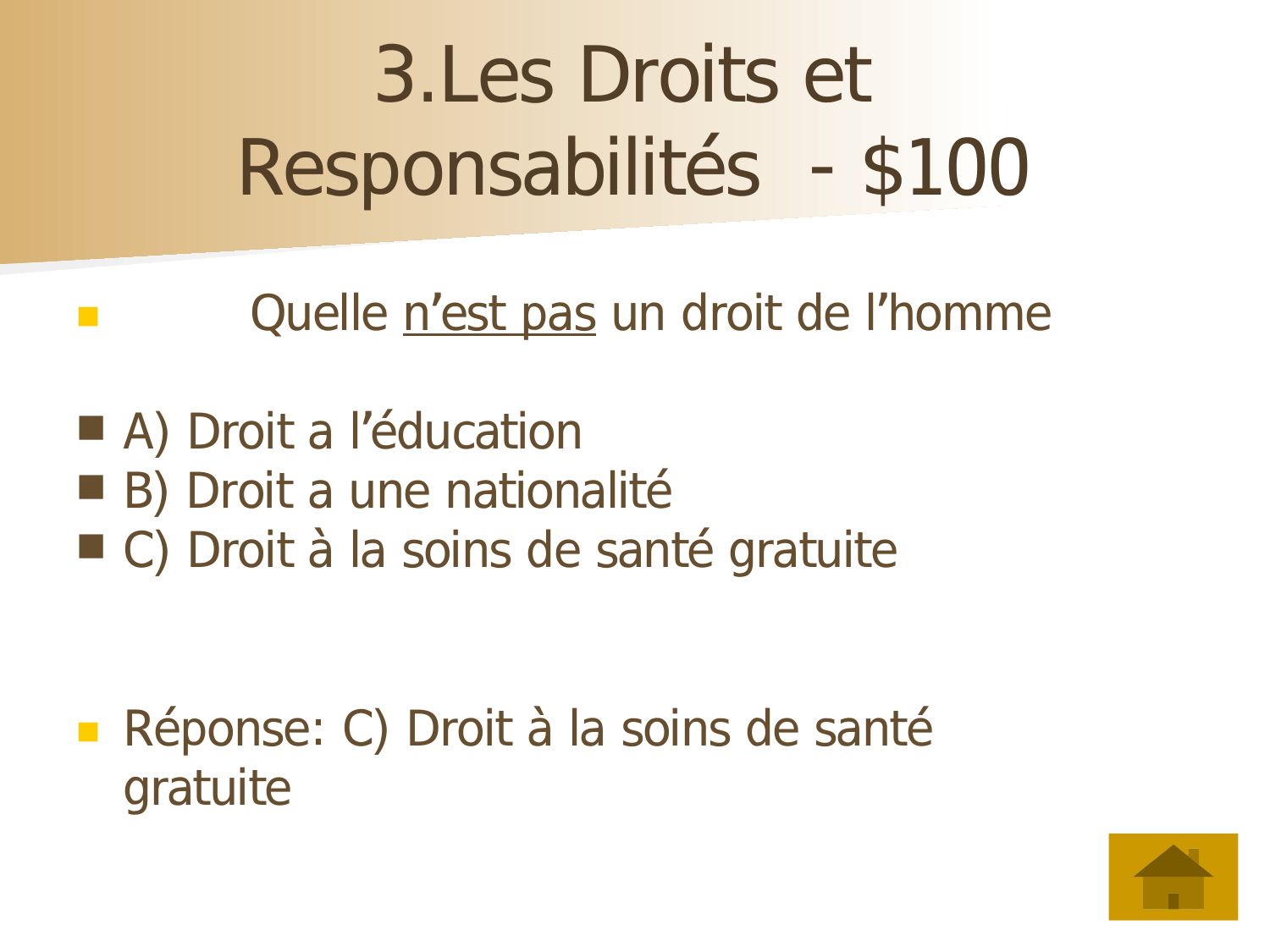

# 3.Les Droits et
Responsabilités  - $100
 	Quelle n’est pas un droit de l’homme

A) Droit a l’éducation
B) Droit a une nationalité
C) Droit à la soins de santé gratuite
Réponse: C) Droit à la soins de santé gratuite